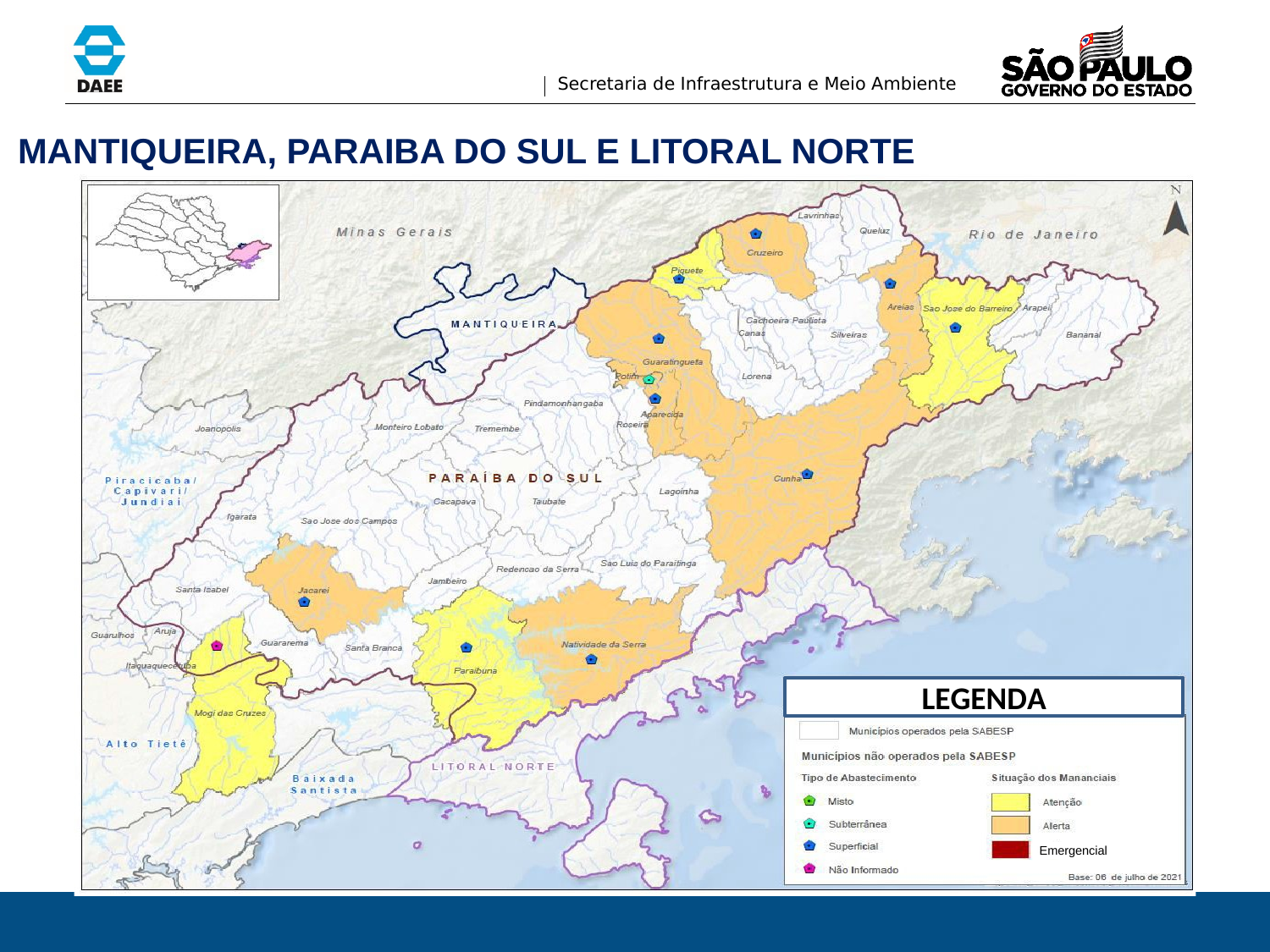

MANTIQUEIRA, PARAIBA DO SUL E LITORAL NORTE

LEGENDA
Emergencial